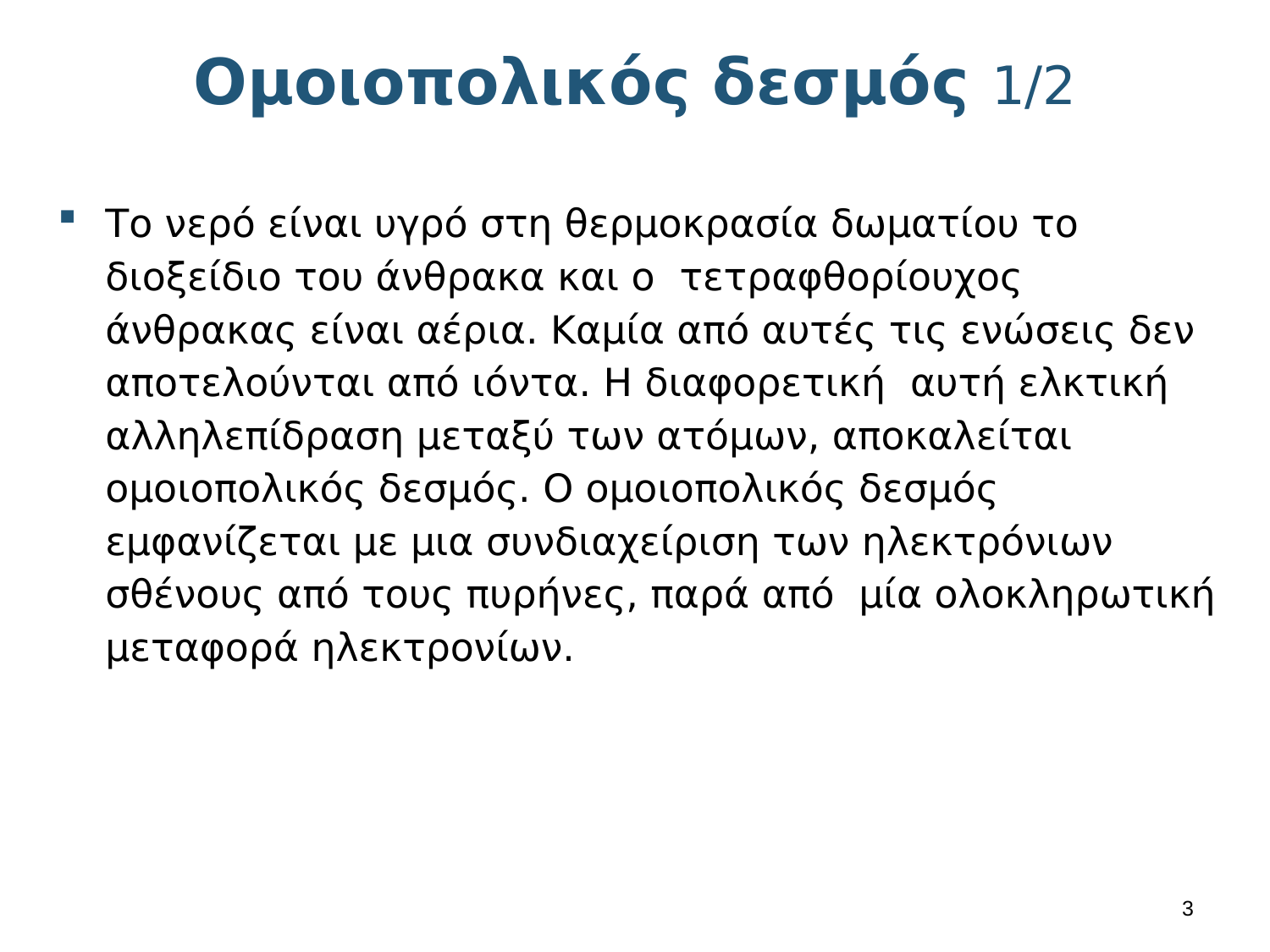

# Ομοιοπολικός δεσμός 1/2
Το νερό είναι υγρό στη θερμοκρασία δωματίου το διοξείδιο του άνθρακα και ο  τετραφθορίουχος άνθρακας είναι αέρια. Καμία από αυτές τις ενώσεις δεν αποτελούνται από ιόντα. Η διαφορετική  αυτή ελκτική αλληλεπίδραση μεταξύ των ατόμων, αποκαλείται ομοιοπολικός δεσμός. Ο ομοιοπολικός δεσμός εμφανίζεται με μια συνδιαχείριση των ηλεκτρόνιων σθένους από τους πυρήνες, παρά από  μία ολοκληρωτική μεταφορά ηλεκτρονίων.
3